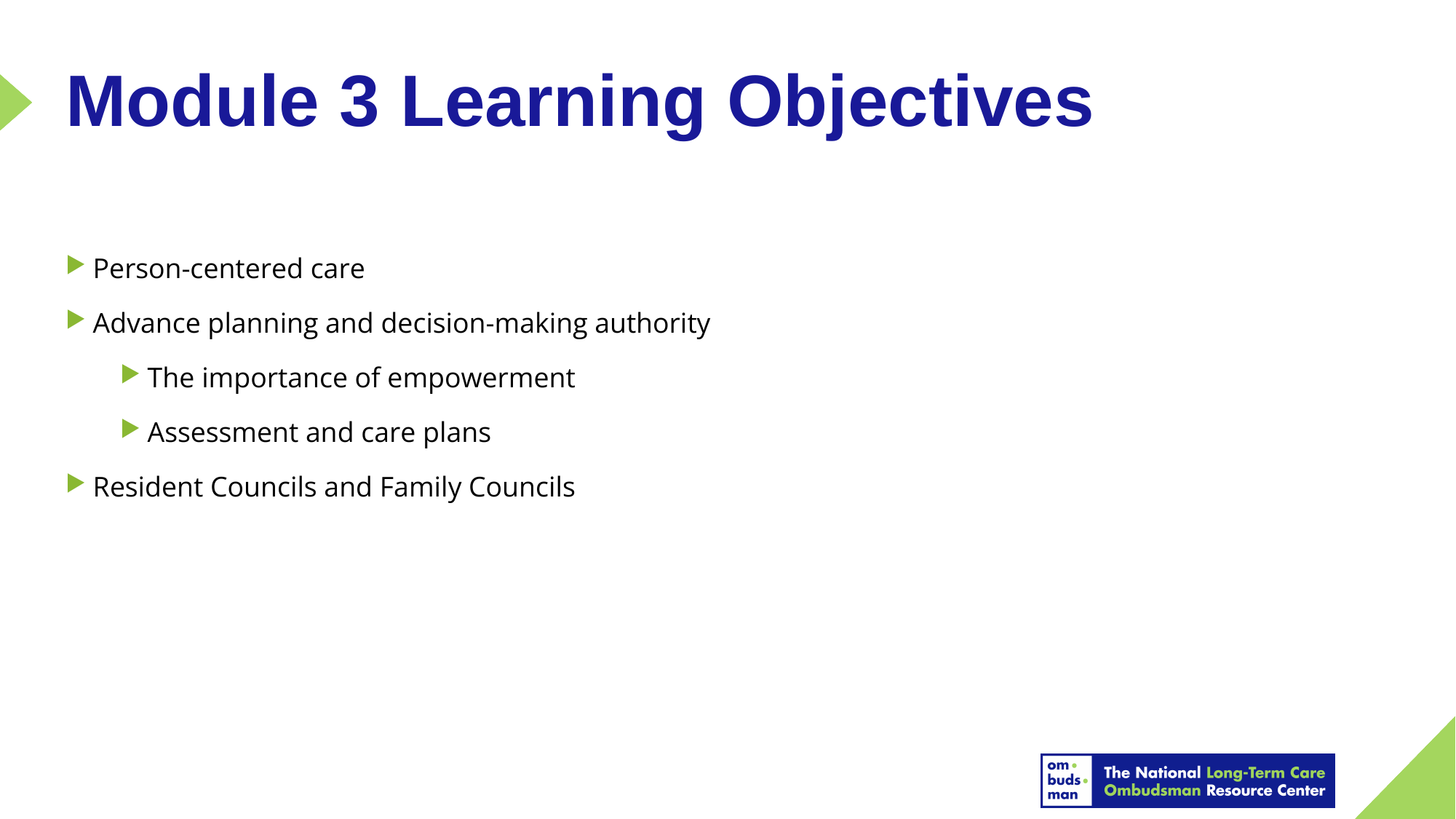

# Module 3 Learning Objectives
Person-centered care
Advance planning and decision-making authority
The importance of empowerment
Assessment and care plans
Resident Councils and Family Councils